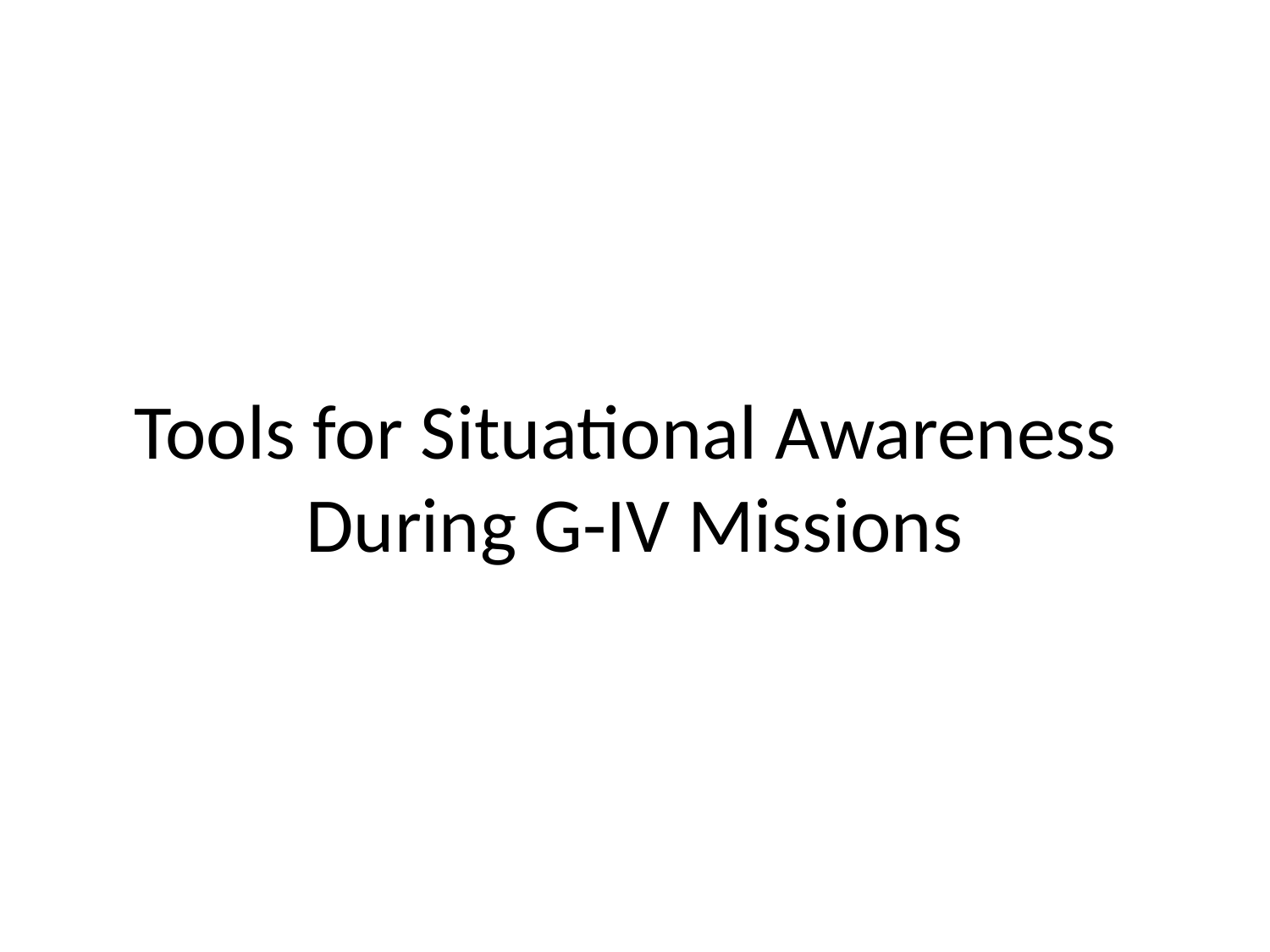

Tools for Situational Awareness
During G-IV Missions